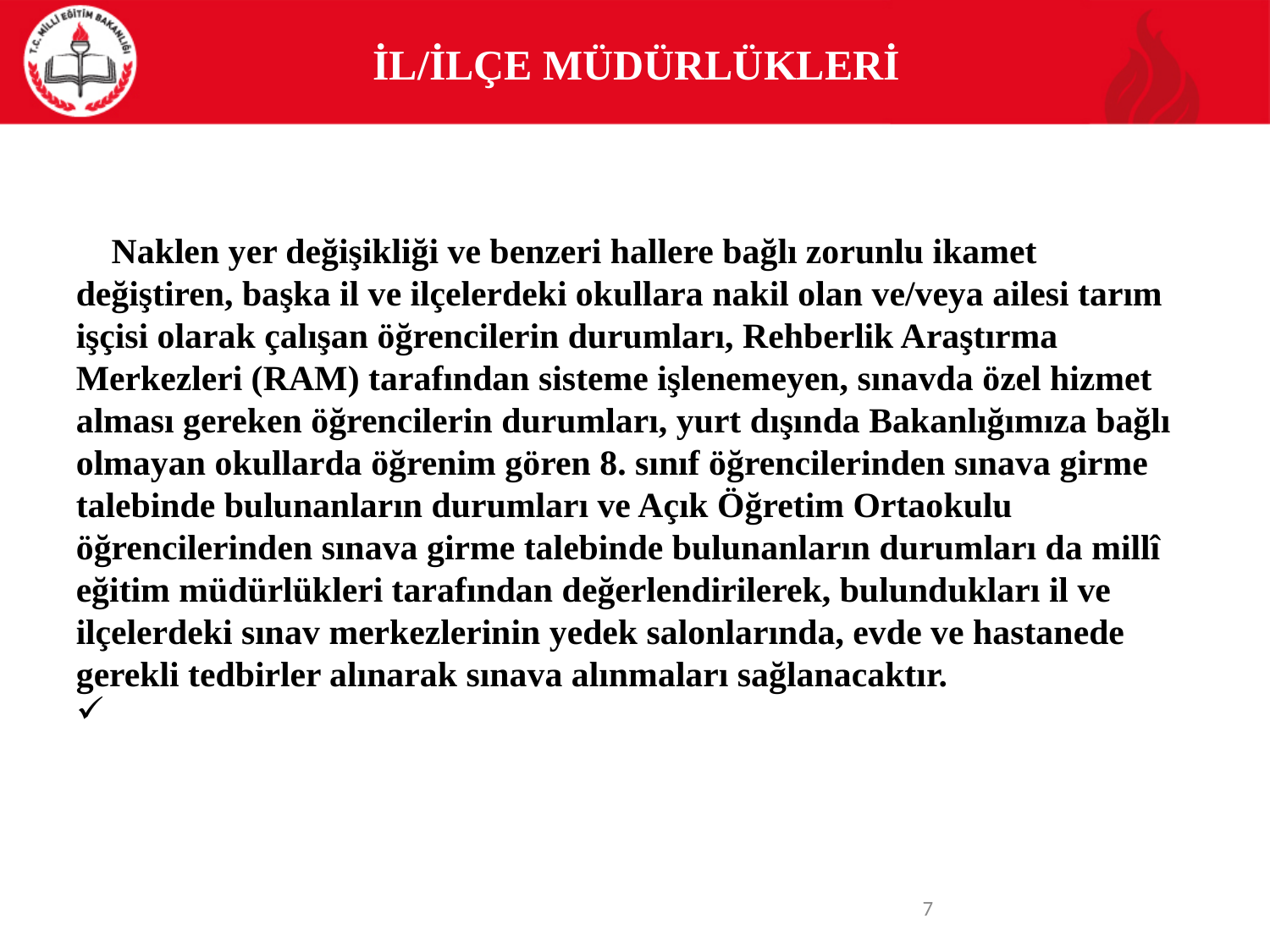

İL/İLÇE MÜDÜRLÜKLERİ
    Naklen yer değişikliği ve benzeri hallere bağlı zorunlu ikamet değiştiren, başka il ve ilçelerdeki okullara nakil olan ve/veya ailesi tarım işçisi olarak çalışan öğrencilerin durumları, Rehberlik Araştırma Merkezleri (RAM) tarafından sisteme işlenemeyen, sınavda özel hizmet alması gereken öğrencilerin durumları, yurt dışında Bakanlığımıza bağlı olmayan okullarda öğrenim gören 8. sınıf öğrencilerinden sınava girme talebinde bulunanların durumları ve Açık Öğretim Ortaokulu öğrencilerinden sınava girme talebinde bulunanların durumları da millî eğitim müdürlükleri tarafından değerlendirilerek, bulundukları il ve ilçelerdeki sınav merkezlerinin yedek salonlarında, evde ve hastanede gerekli tedbirler alınarak sınava alınmaları sağlanacaktır.

7